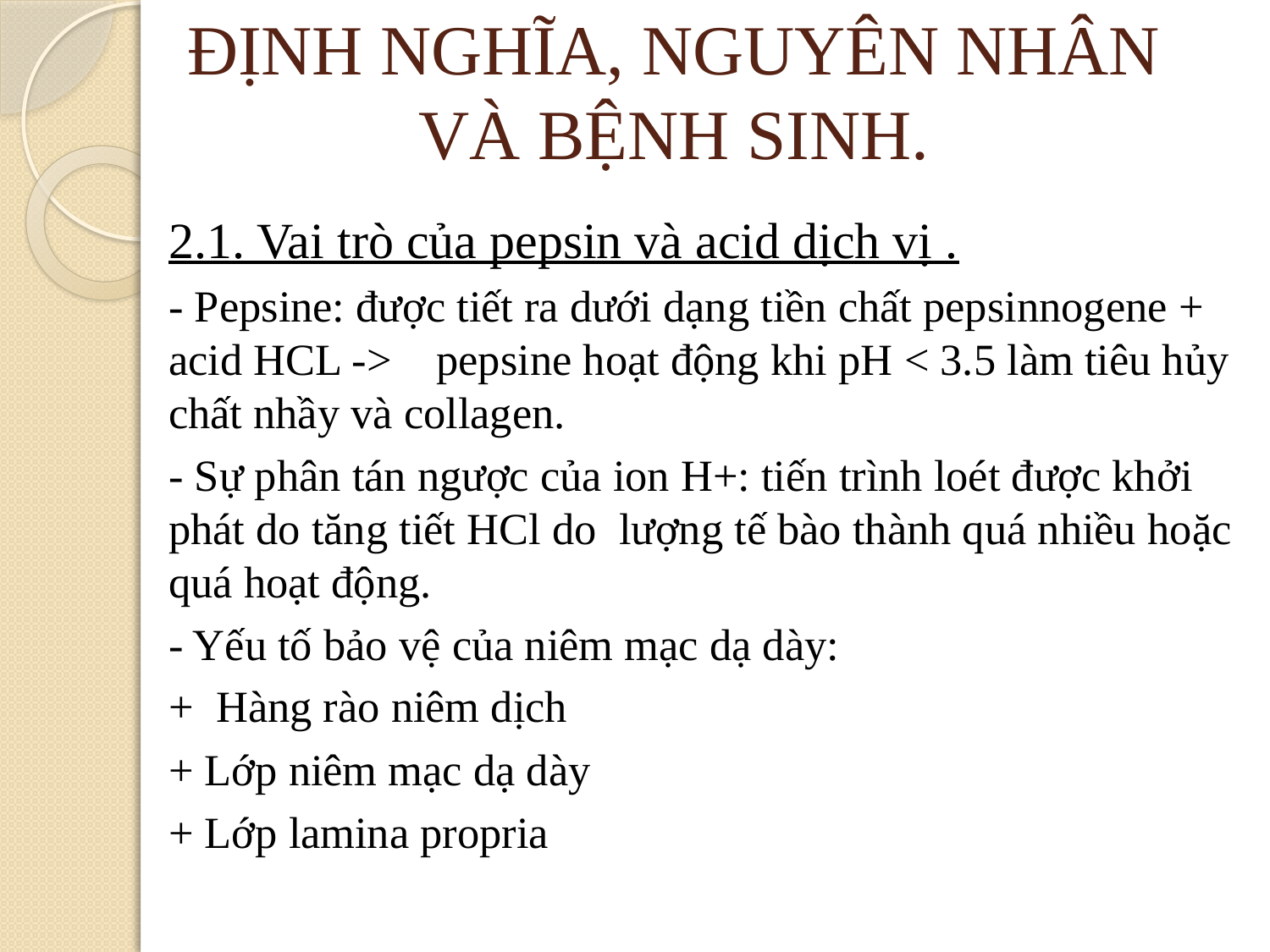

# ĐỊNH NGHĨA, NGUYÊN NHÂN VÀ BỆNH SINH.
2.1. Vai trò của pepsin và acid dịch vị .
- Pepsine: được tiết ra dưới dạng tiền chất pepsinnogene + acid HCL ->    pepsine hoạt động khi pH < 3.5 làm tiêu hủy chất nhầy và collagen.
- Sự phân tán ngược của ion H+: tiến trình loét được khởi phát do tăng tiết HCl do  lượng tế bào thành quá nhiều hoặc quá hoạt động.
- Yếu tố bảo vệ của niêm mạc dạ dày:
	+  Hàng rào niêm dịch
	+ Lớp niêm mạc dạ dày
	+ Lớp lamina propria